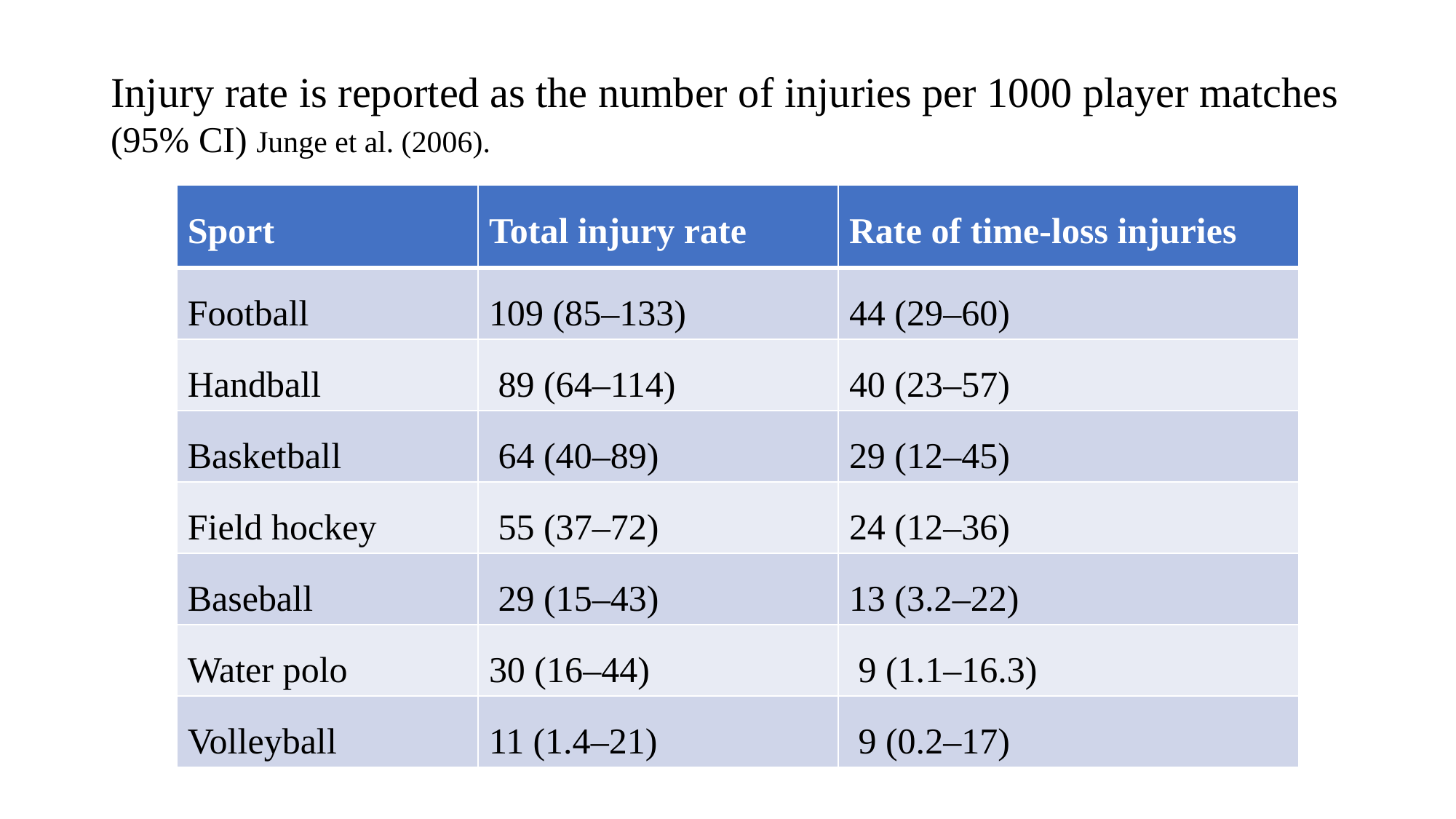

Injury rate is reported as the number of injuries per 1000 player matches (95% CI) Junge et al. (2006).
| Sport | Total injury rate | Rate of time-loss injuries |
| --- | --- | --- |
| Football | 109 (85–133) | 44 (29–60) |
| Handball | 89 (64–114) | 40 (23–57) |
| Basketball | 64 (40–89) | 29 (12–45) |
| Field hockey | 55 (37–72) | 24 (12–36) |
| Baseball | 29 (15–43) | 13 (3.2–22) |
| Water polo | 30 (16–44) | 9 (1.1–16.3) |
| Volleyball | 11 (1.4–21) | 9 (0.2–17) |